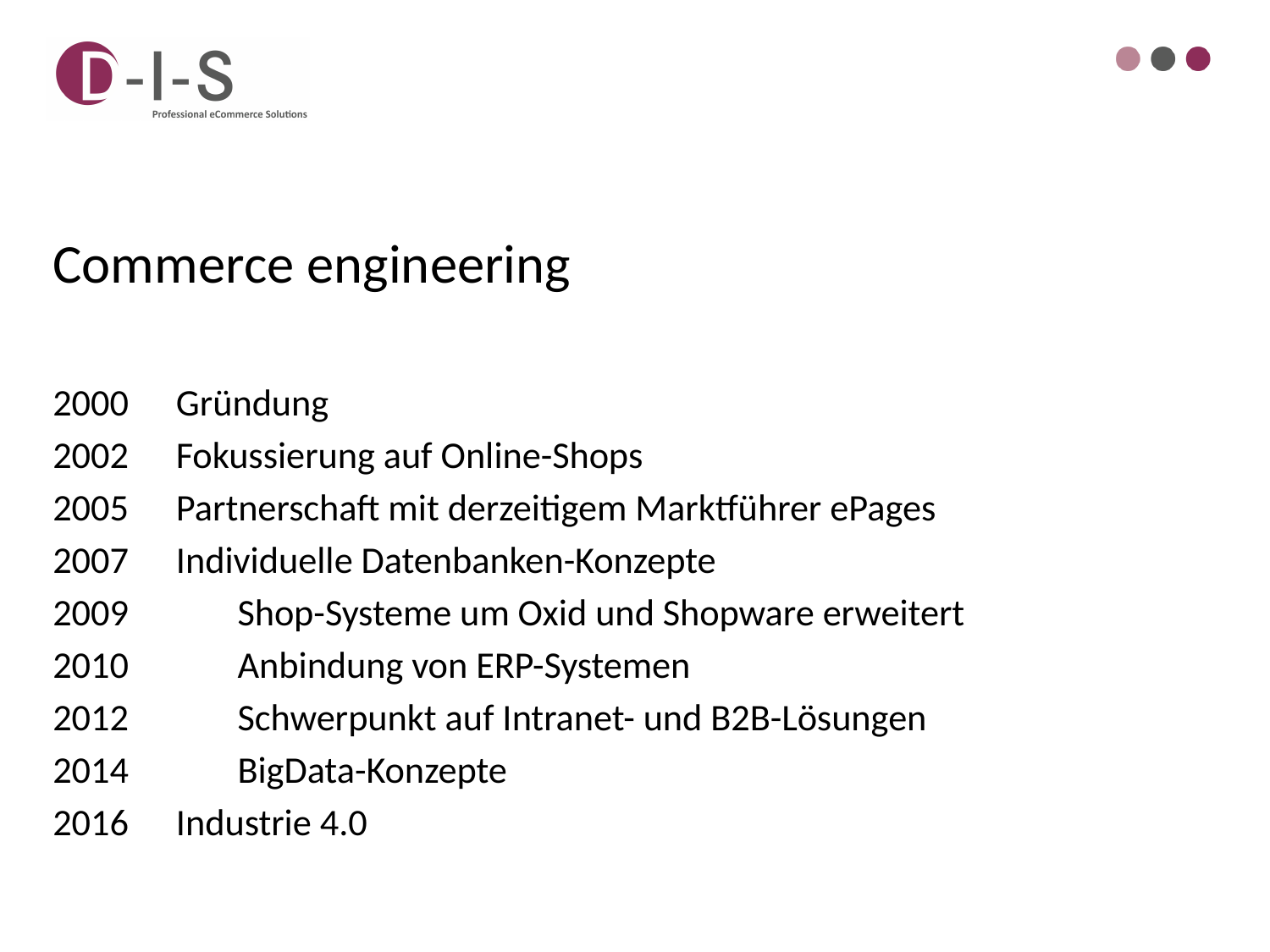

Commerce engineering

2000		Gründung
2002		Fokussierung auf Online-Shops
2005		Partnerschaft mit derzeitigem Marktführer ePages
2007 		Individuelle Datenbanken-Konzepte
 		Shop-Systeme um Oxid und Shopware erweitert
		Anbindung von ERP-Systemen
 		Schwerpunkt auf Intranet- und B2B-Lösungen
 		BigData-Konzepte
2016 		Industrie 4.0